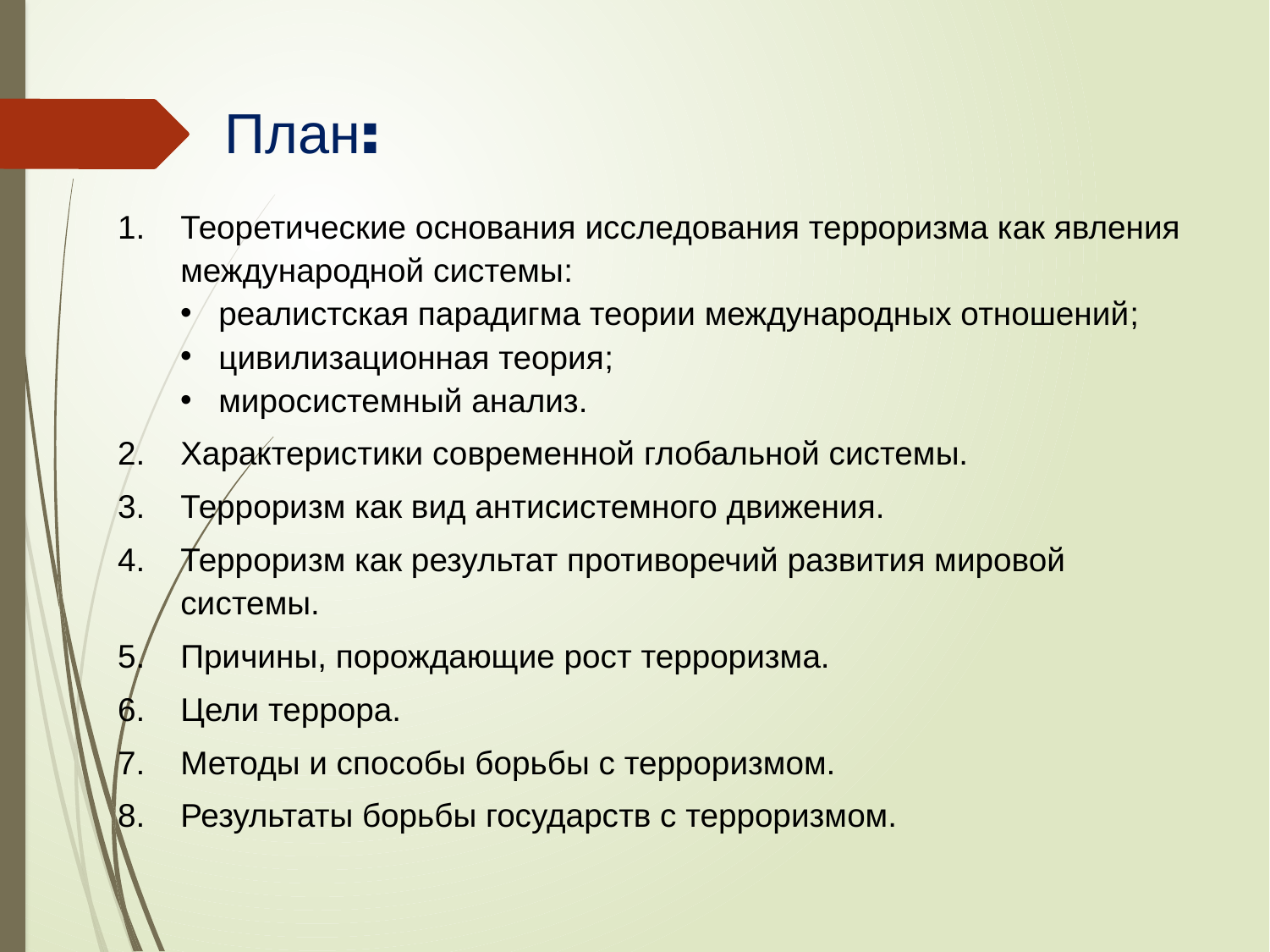

План:
Теоретические основания исследования терроризма как явления международной системы:
реалистская парадигма теории международных отношений;
цивилизационная теория;
миросистемный анализ.
Характеристики современной глобальной системы.
Терроризм как вид антисистемного движения.
Терроризм как результат противоречий развития мировой системы.
Причины, порождающие рост терроризма.
Цели террора.
Методы и способы борьбы с терроризмом.
Результаты борьбы государств с терроризмом.